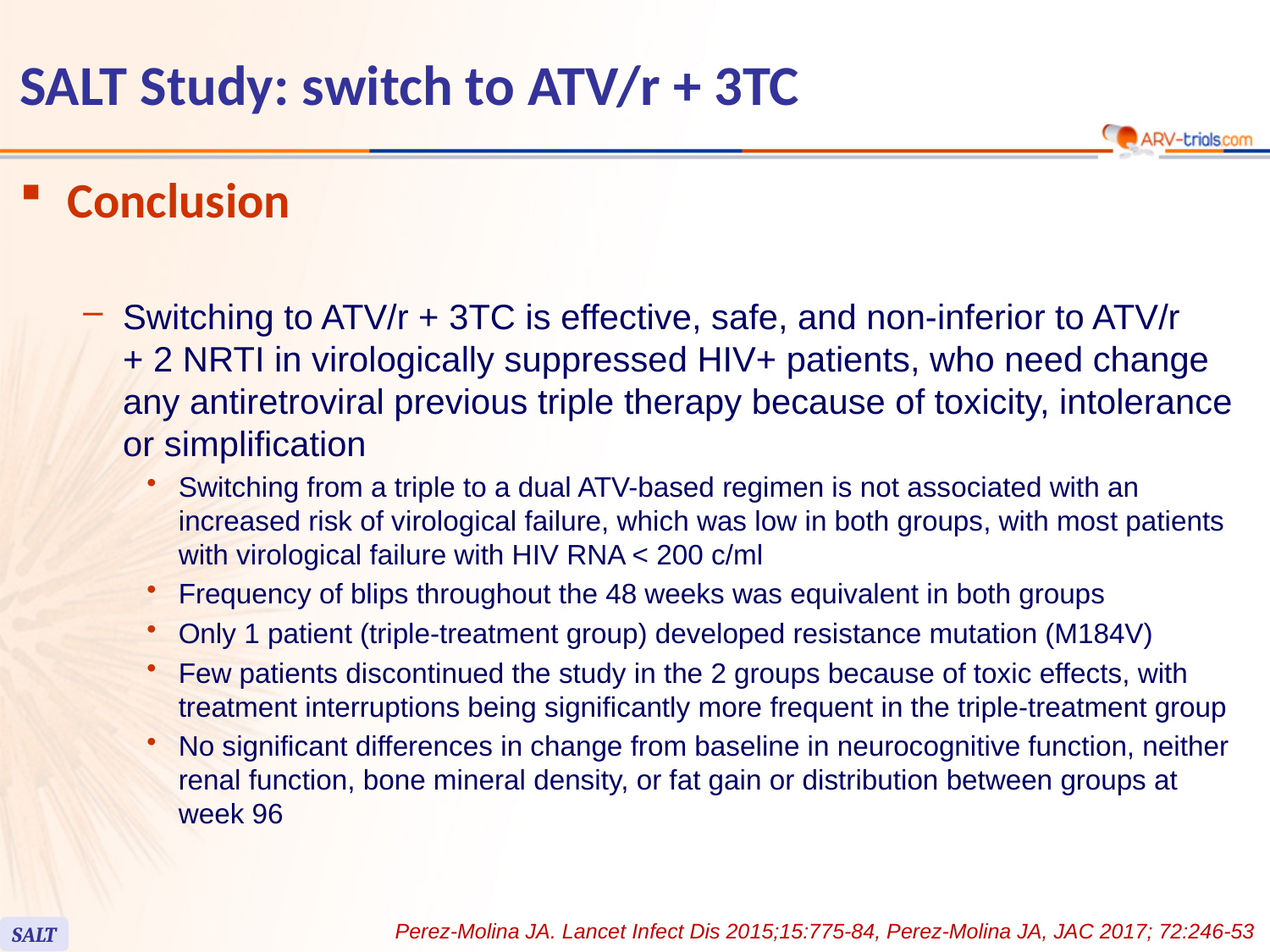

# SALT Study: switch to ATV/r + 3TC
Conclusion
Switching to ATV/r + 3TC is effective, safe, and non-inferior to ATV/r
+ 2 NRTI in virologically suppressed HIV+ patients, who need change any antiretroviral previous triple therapy because of toxicity, intolerance or simplification
Switching from a triple to a dual ATV-based regimen is not associated with an increased risk of virological failure, which was low in both groups, with most patients with virological failure with HIV RNA < 200 c/ml
Frequency of blips throughout the 48 weeks was equivalent in both groups
Only 1 patient (triple-treatment group) developed resistance mutation (M184V)
Few patients discontinued the study in the 2 groups because of toxic effects, with treatment interruptions being significantly more frequent in the triple-treatment group
No significant differences in change from baseline in neurocognitive function, neither renal function, bone mineral density, or fat gain or distribution between groups at week 96
Perez-Molina JA. Lancet Infect Dis 2015;15:775-84, Perez-Molina JA, JAC 2017; 72:246-53

SALT